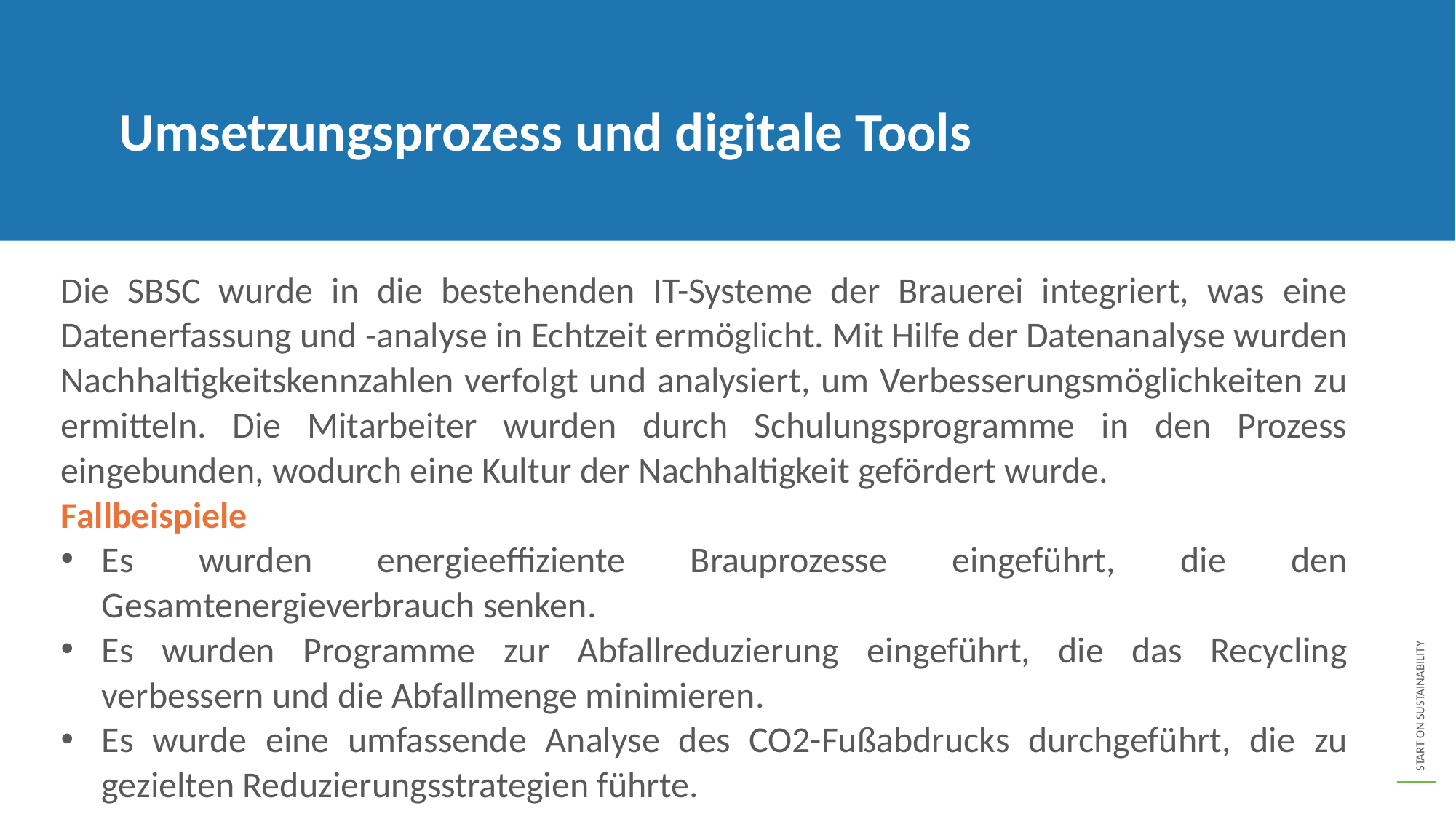

Umsetzungsprozess und digitale Tools
Die SBSC wurde in die bestehenden IT-Systeme der Brauerei integriert, was eine Datenerfassung und -analyse in Echtzeit ermöglicht. Mit Hilfe der Datenanalyse wurden Nachhaltigkeitskennzahlen verfolgt und analysiert, um Verbesserungsmöglichkeiten zu ermitteln. Die Mitarbeiter wurden durch Schulungsprogramme in den Prozess eingebunden, wodurch eine Kultur der Nachhaltigkeit gefördert wurde.
Fallbeispiele
Es wurden energieeffiziente Brauprozesse eingeführt, die den Gesamtenergieverbrauch senken.
Es wurden Programme zur Abfallreduzierung eingeführt, die das Recycling verbessern und die Abfallmenge minimieren.
Es wurde eine umfassende Analyse des CO2-Fußabdrucks durchgeführt, die zu gezielten Reduzierungsstrategien führte.